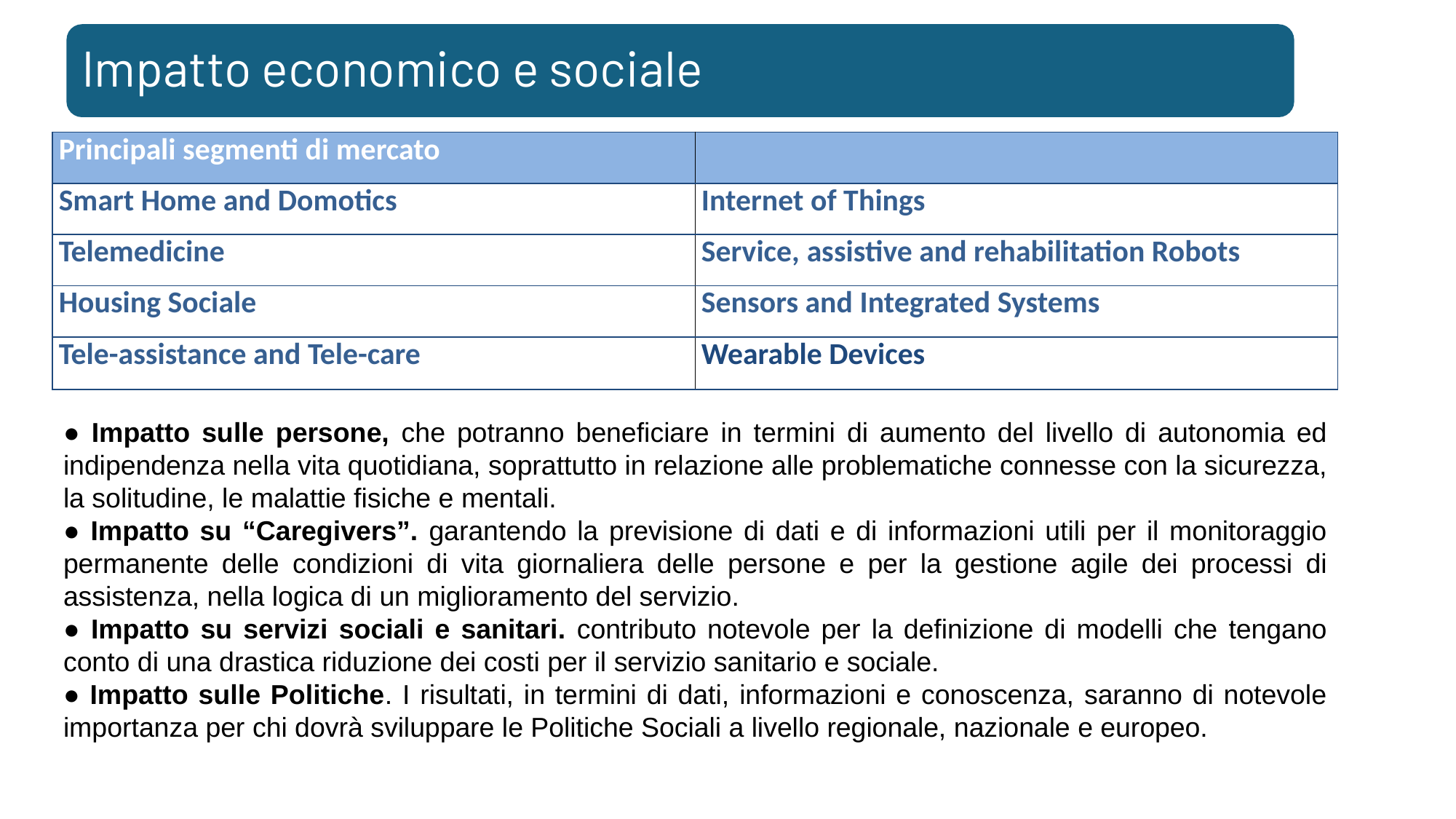

Impatto economico e sociale
| Principali segmenti di mercato |  |
| --- | --- |
| Smart Home and Domotics | Internet of Things |
| Telemedicine | Service, assistive and rehabilitation Robots |
| Housing Sociale | Sensors and Integrated Systems |
| Tele-assistance and Tele-care | Wearable Devices |
● Impatto sulle persone, che potranno beneficiare in termini di aumento del livello di autonomia ed indipendenza nella vita quotidiana, soprattutto in relazione alle problematiche connesse con la sicurezza, la solitudine, le malattie fisiche e mentali.
● Impatto su “Caregivers”. garantendo la previsione di dati e di informazioni utili per il monitoraggio permanente delle condizioni di vita giornaliera delle persone e per la gestione agile dei processi di assistenza, nella logica di un miglioramento del servizio.
● Impatto su servizi sociali e sanitari. contributo notevole per la definizione di modelli che tengano conto di una drastica riduzione dei costi per il servizio sanitario e sociale.
● Impatto sulle Politiche. I risultati, in termini di dati, informazioni e conoscenza, saranno di notevole importanza per chi dovrà sviluppare le Politiche Sociali a livello regionale, nazionale e europeo.